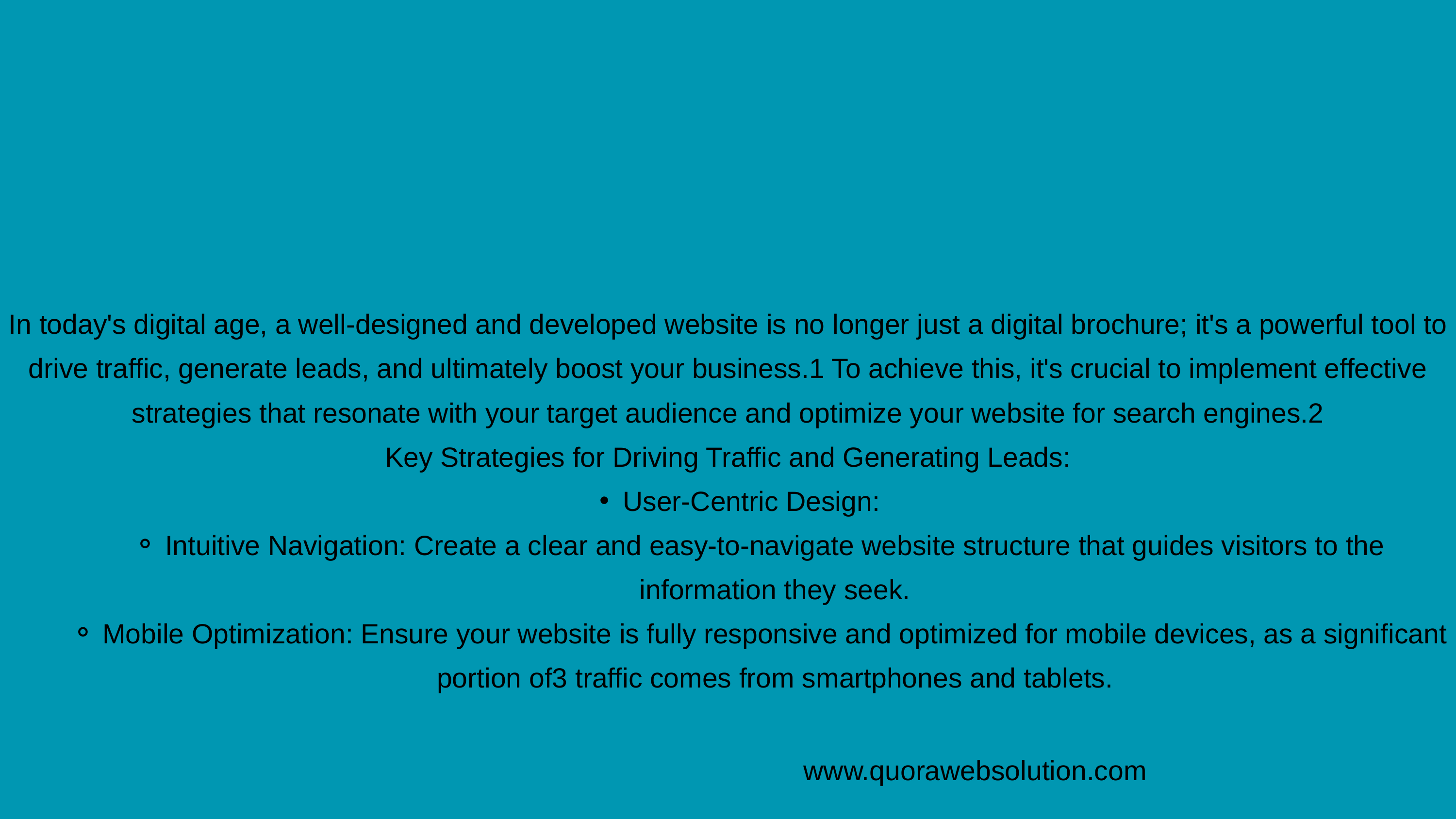

In today's digital age, a well-designed and developed website is no longer just a digital brochure; it's a powerful tool to drive traffic, generate leads, and ultimately boost your business.1 To achieve this, it's crucial to implement effective strategies that resonate with your target audience and optimize your website for search engines.2
Key Strategies for Driving Traffic and Generating Leads:
User-Centric Design:
Intuitive Navigation: Create a clear and easy-to-navigate website structure that guides visitors to the information they seek.
Mobile Optimization: Ensure your website is fully responsive and optimized for mobile devices, as a significant portion of3 traffic comes from smartphones and tablets.
www.quorawebsolution.com